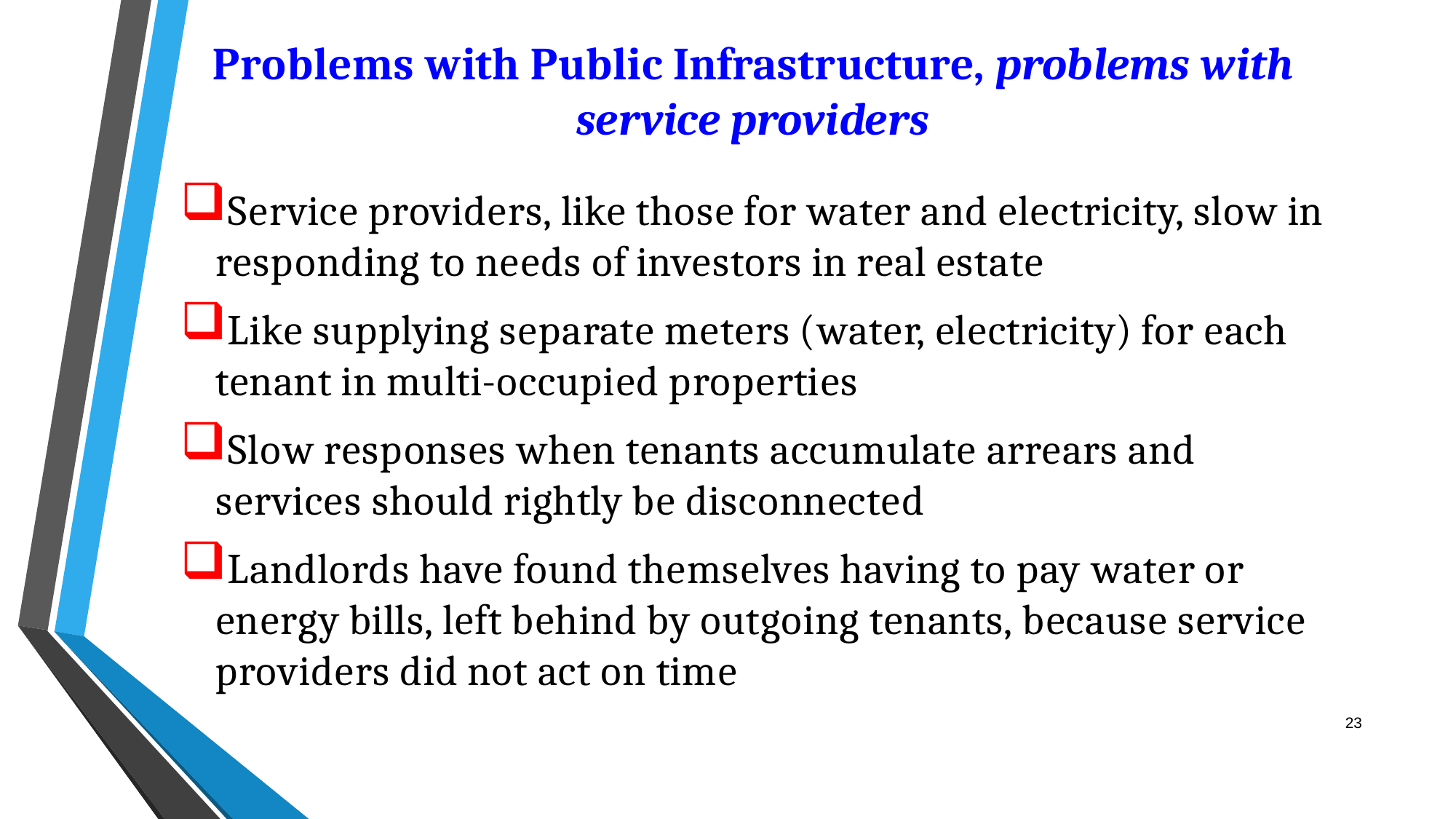

# Problems with Public Infrastructure, problems with service providers
Service providers, like those for water and electricity, slow in responding to needs of investors in real estate
Like supplying separate meters (water, electricity) for each tenant in multi-occupied properties
Slow responses when tenants accumulate arrears and services should rightly be disconnected
Landlords have found themselves having to pay water or energy bills, left behind by outgoing tenants, because service providers did not act on time
23